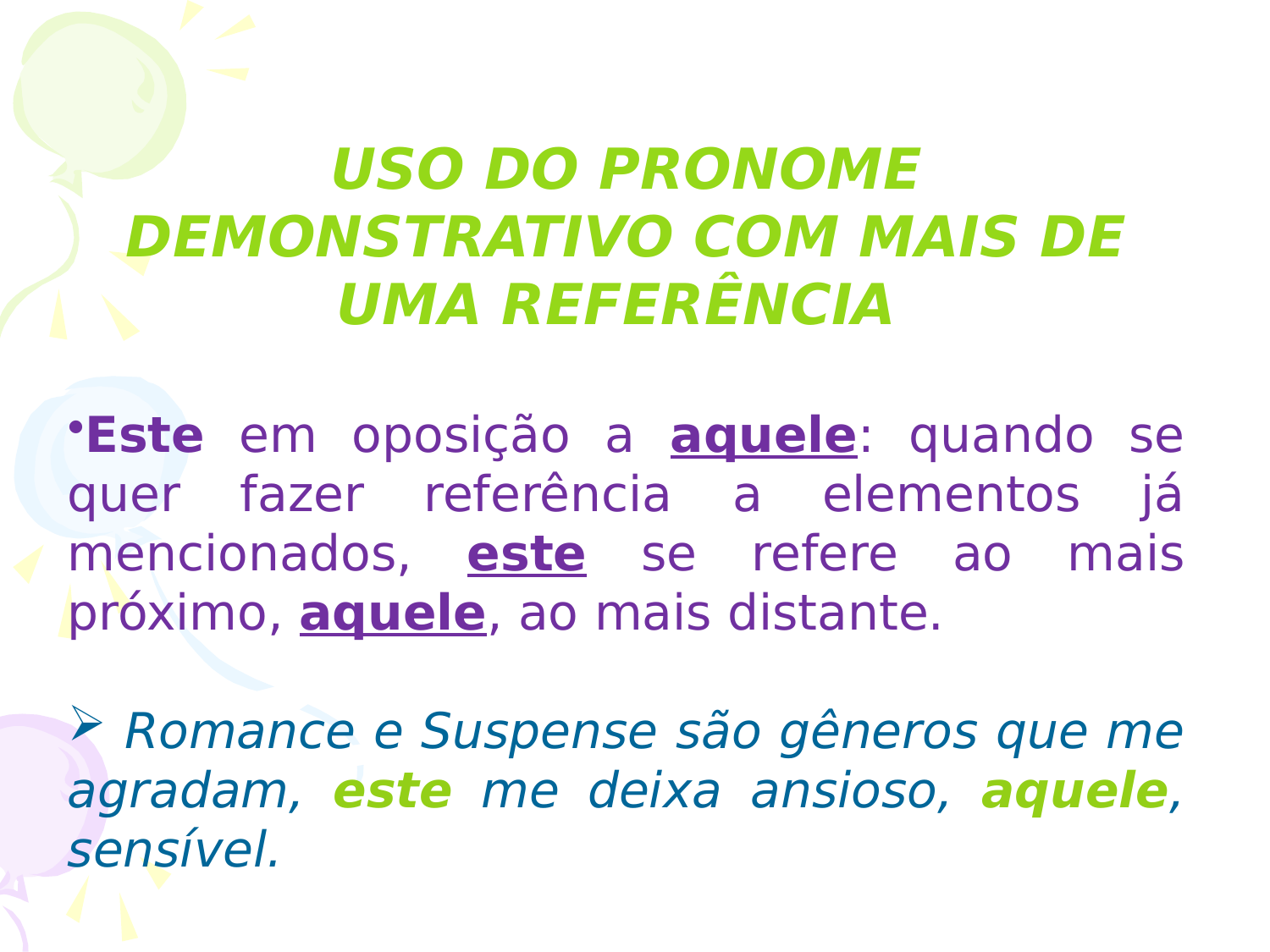

USO DO PRONOME DEMONSTRATIVO COM MAIS DE UMA REFERÊNCIA

Este em oposição a aquele: quando se quer fazer referência a elementos já mencionados, este se refere ao mais próximo, aquele, ao mais distante.

 Romance e Suspense são gêneros que me agradam, este me deixa ansioso, aquele, sensível.